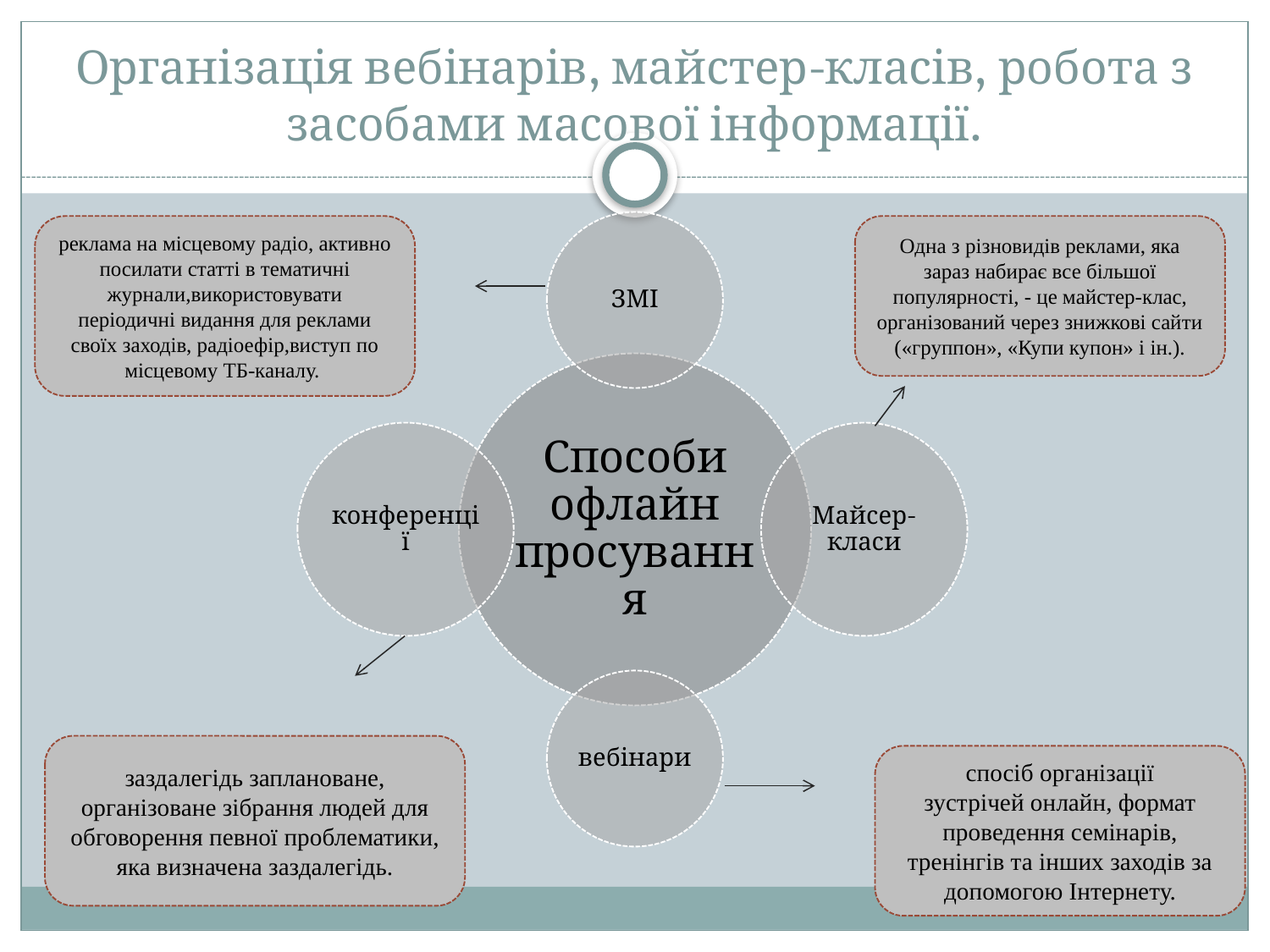

# Організація вебінарів, майстер-класів, робота з засобами масової інформації.
Способи офлайн просування
ЗМІ
Майсер-класи
вебінари
конференції
реклама на місцевому радіо, активно посилати статті в тематичні журнали,використовувати періодичні видання для реклами своїх заходів, радіоефір,виступ по місцевому ТБ-каналу.
Одна з різновидів реклами, яка зараз набирає все більшої популярності, - це майстер-клас, організований через знижкові сайти («группон», «Купи купон» і ін.).
заздалегідь заплановане, організоване зібрання людей для обговорення певної проблематики, яка визначена заздалегідь.
спосіб організації зустрічей онлайн, формат проведення семінарів, тренінгів та інших заходів за допомогою Інтернету.